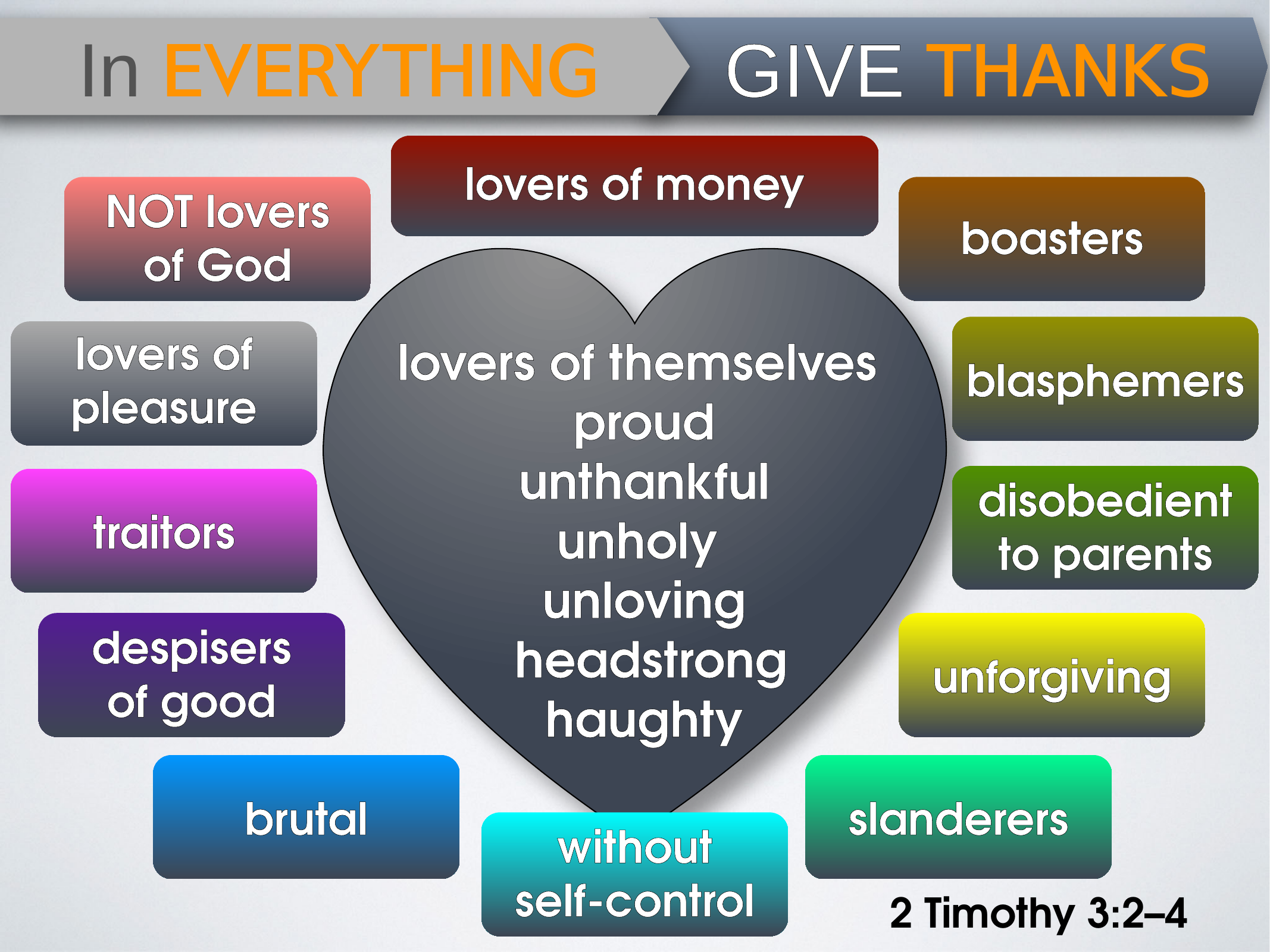

In EVERYTHING
GIVE THANKS

lovers of money

NOT lovers of God

boasters

lovers of themselves
proud
unthankful
unholy
unloving
 headstrong
haughty

blasphemers
lovers of pleasure

disobedient to parents

traitors

despisers of good

unforgiving

brutal

slanderers

without self-control
2 Timothy 3:2–4